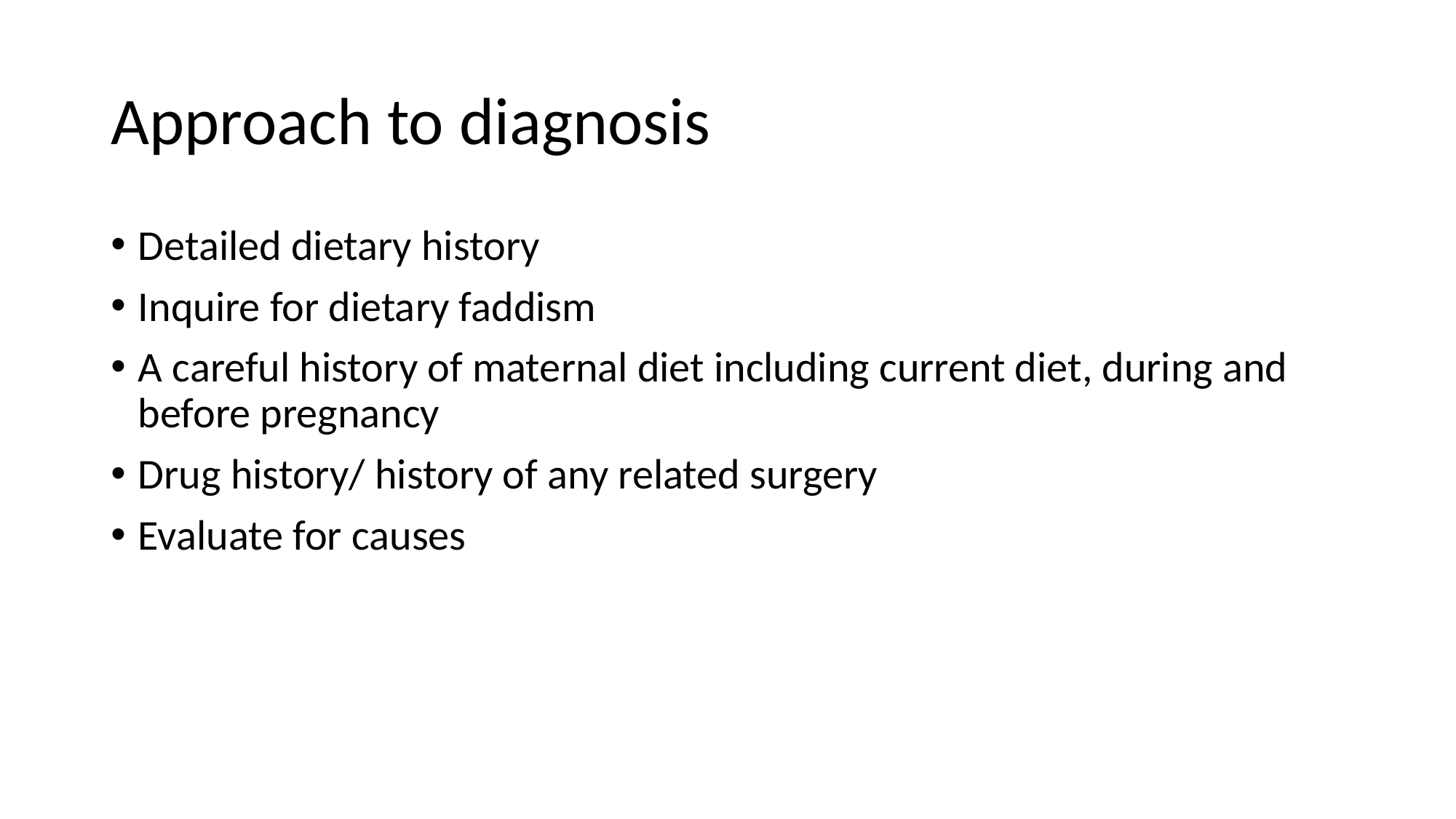

# Approach to diagnosis
Detailed dietary history
Inquire for dietary faddism
A careful history of maternal diet including current diet, during and before pregnancy
Drug history/ history of any related surgery
Evaluate for causes